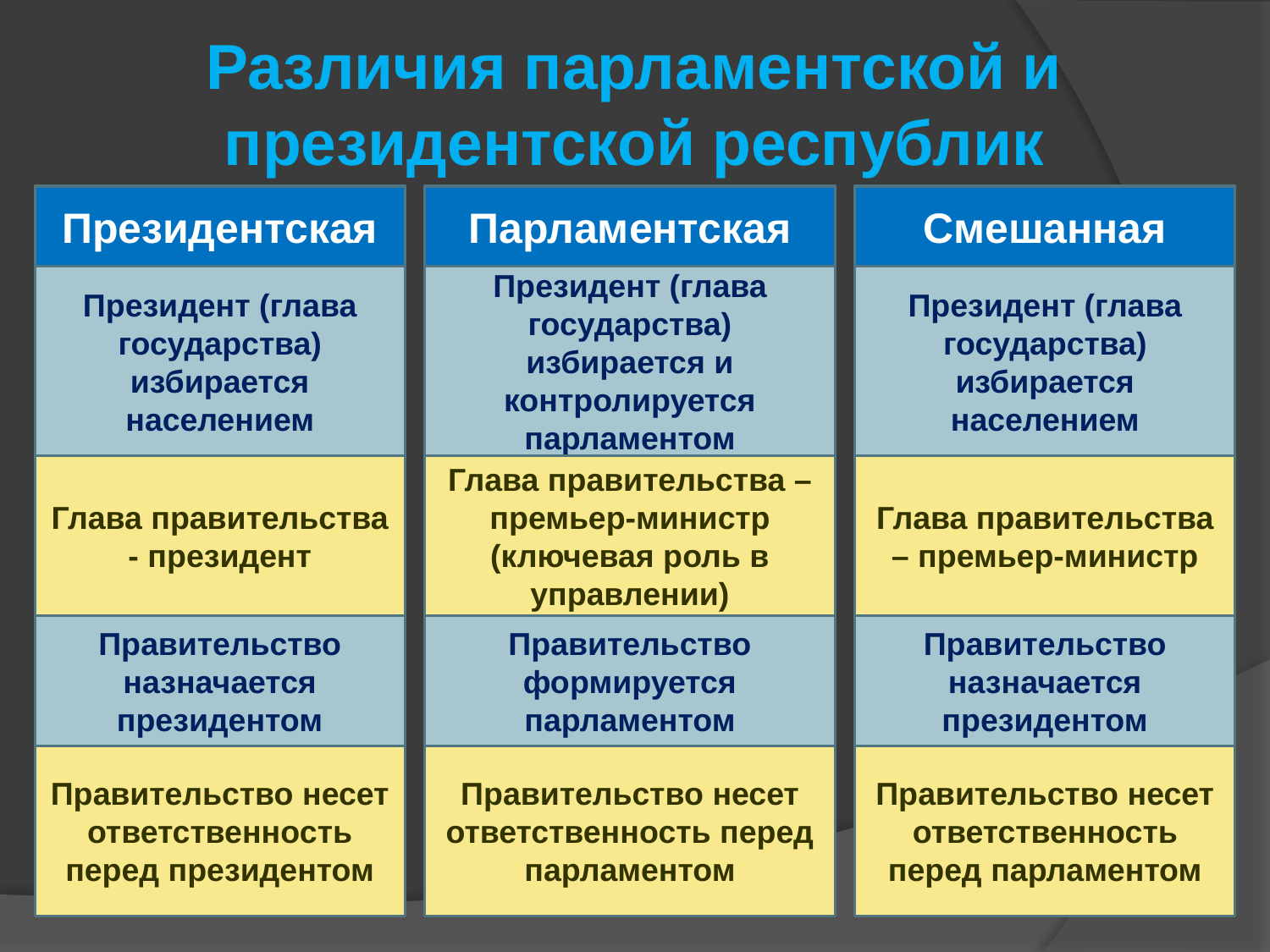

# Различия парламентской и президентской республик

Президентская
Парламентская
Смешанная
Президент (глава государства) избирается населением
Президент (глава государства) избирается и контролируется парламентом
Президент (глава государства) избирается населением
Глава правительства - президент
Глава правительства – премьер-министр (ключевая роль в управлении)
Глава правительства – премьер-министр
Правительство назначается президентом
Правительство формируется парламентом
Правительство назначается президентом
Правительство несет ответственность перед президентом
Правительство несет ответственность перед парламентом
Правительство несет ответственность перед парламентом